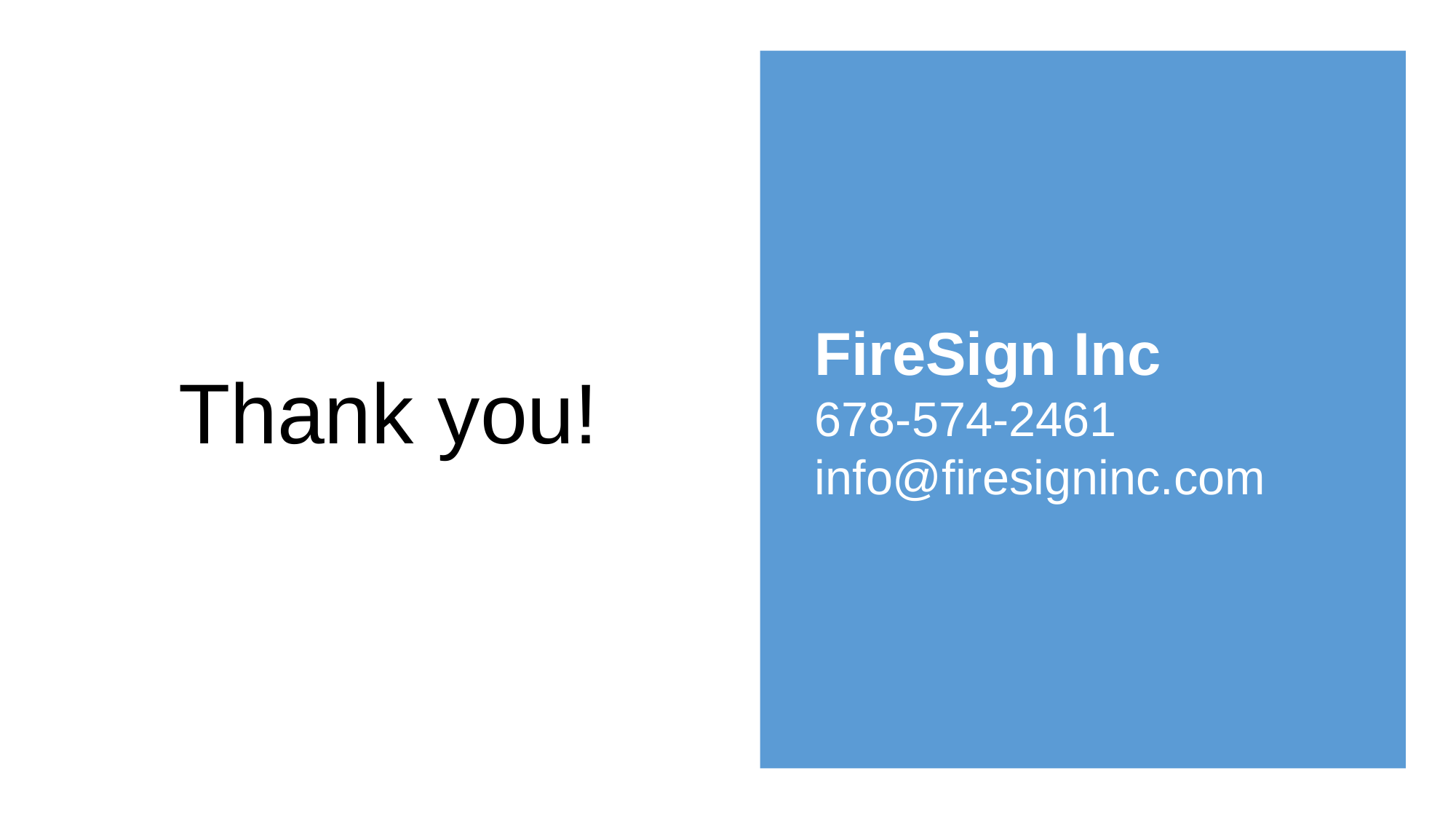

# Thank you!
FireSign Inc
678-574-2461
info@firesigninc.com